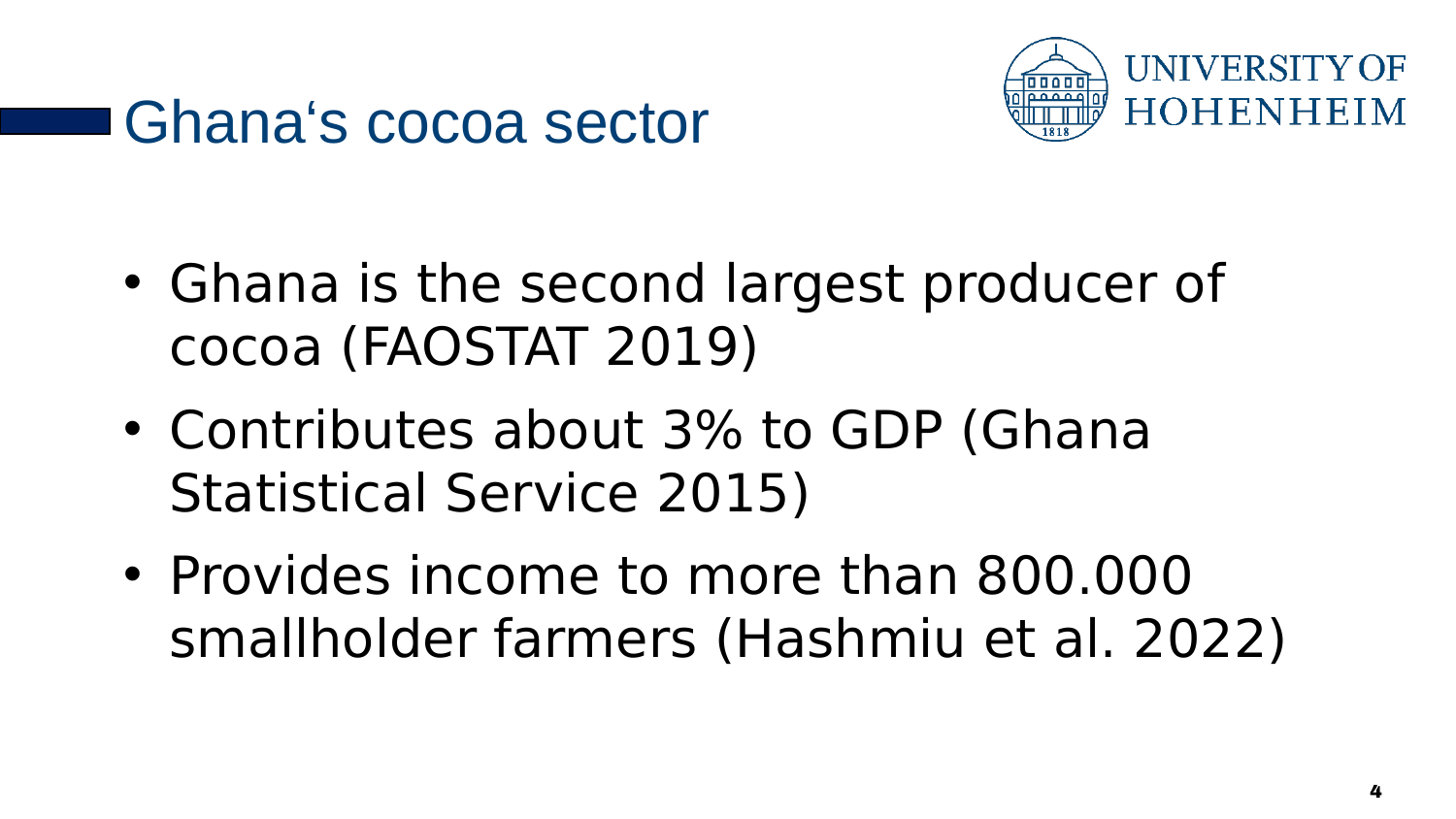

Ghana‘s cocoa sector

Ghana is the second largest producer of cocoa (FAOSTAT 2019)
Contributes about 3% to GDP (Ghana Statistical Service 2015)
Provides income to more than 800.000 smallholder farmers (Hashmiu et al. 2022)